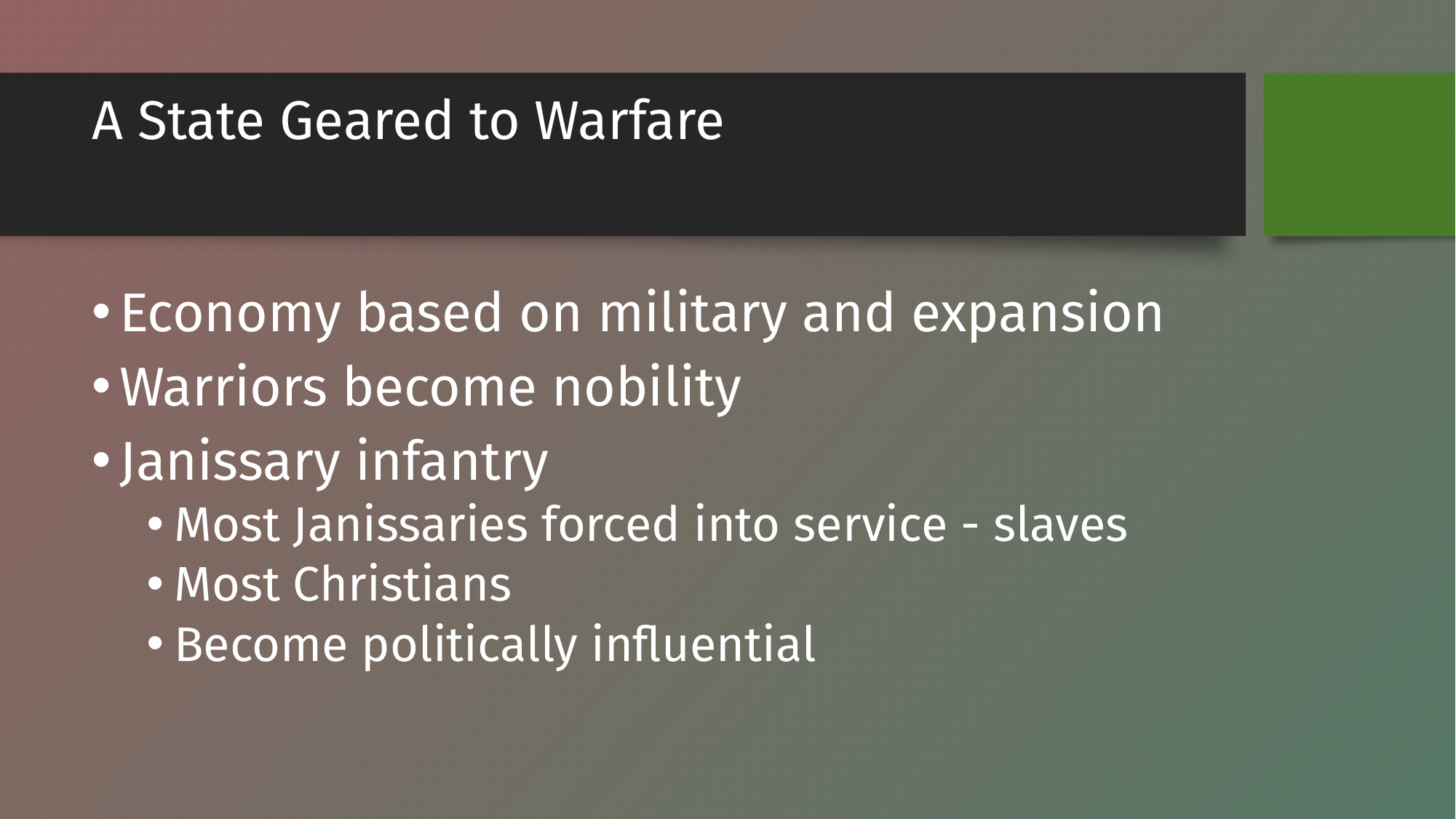

# A State Geared to Warfare
Economy based on military and expansion
Warriors become nobility
Janissary infantry
Most Janissaries forced into service - slaves
Most Christians
Become politically influential